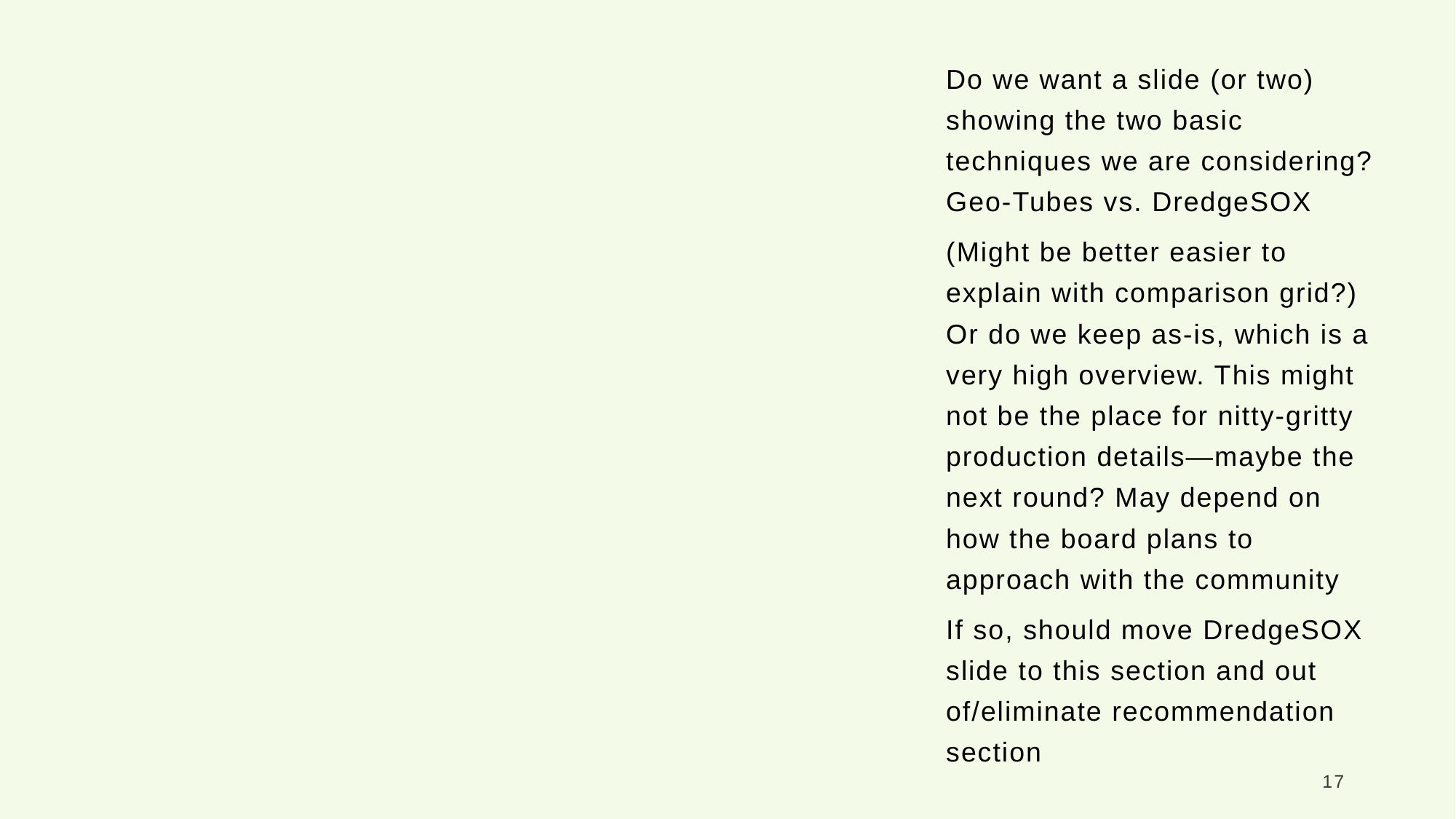

Do we want a slide (or two) showing the two basic techniques we are considering? Geo-Tubes vs. DredgeSOX
(Might be better easier to explain with comparison grid?) Or do we keep as-is, which is a very high overview. This might not be the place for nitty-gritty production details—maybe the next round? May depend on how the board plans to approach with the community
If so, should move DredgeSOX slide to this section and out of/eliminate recommendation section
#
17